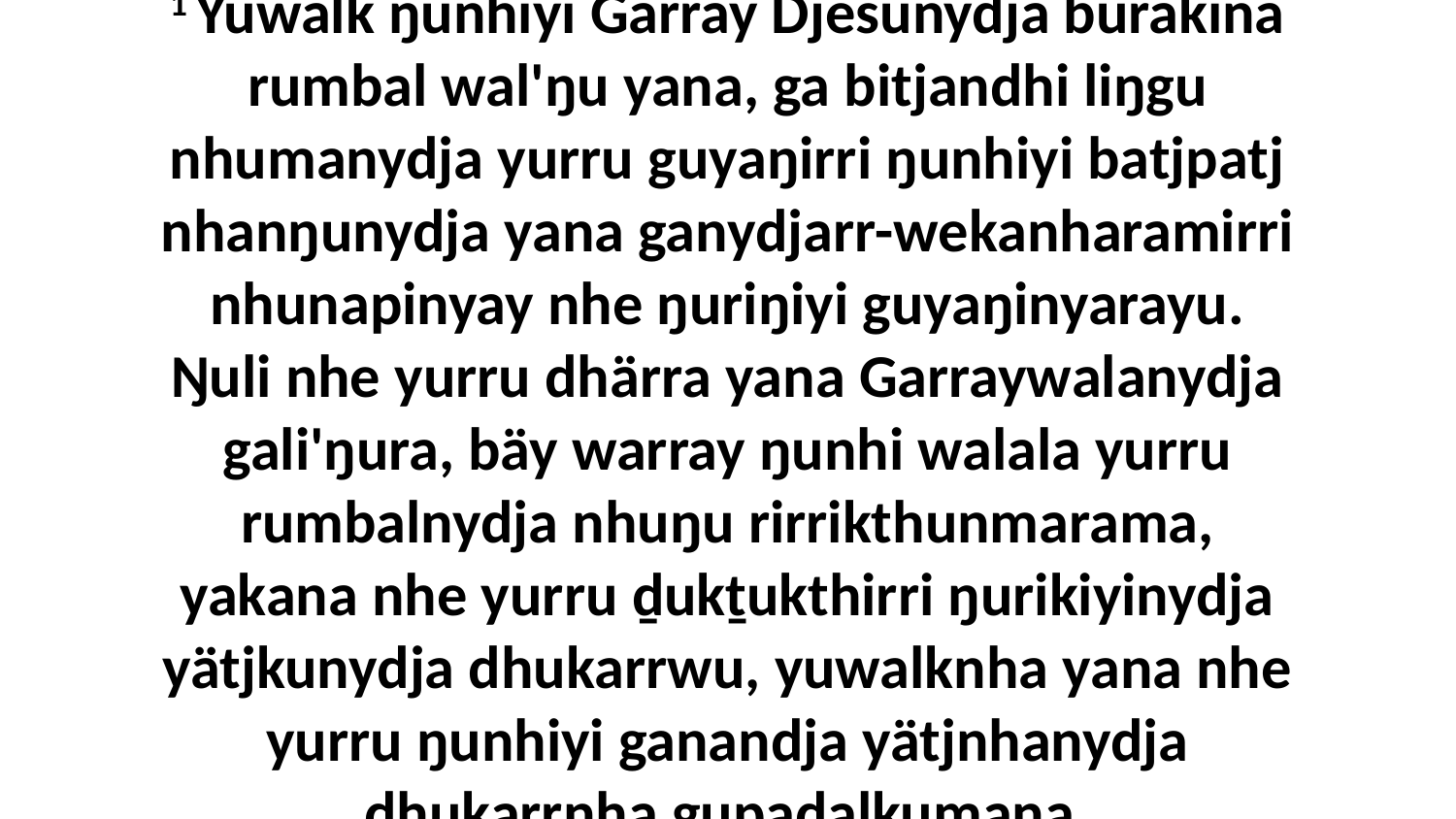

1 Yuwalk ŋunhiyi Garray Djesunydja burakina rumbal wal'ŋu yana, ga bitjandhi liŋgu nhumanydja yurru guyaŋirri ŋunhiyi batjpatj nhanŋunydja yana ganydjarr-wekanharamirri nhunapinyay nhe ŋuriŋiyi guyaŋinyarayu. Ŋuli nhe yurru dhärra yana Garraywalanydja gali'ŋura, bäy warray ŋunhi walala yurru rumbalnydja nhuŋu rirrikthunmarama, yakana nhe yurru ḏukṯukthirri ŋurikiyinydja yätjkunydja dhukarrwu, yuwalknha yana nhe yurru ŋunhiyi ganandja yätjnhanydja dhukarrnha gupaḏalkumana.